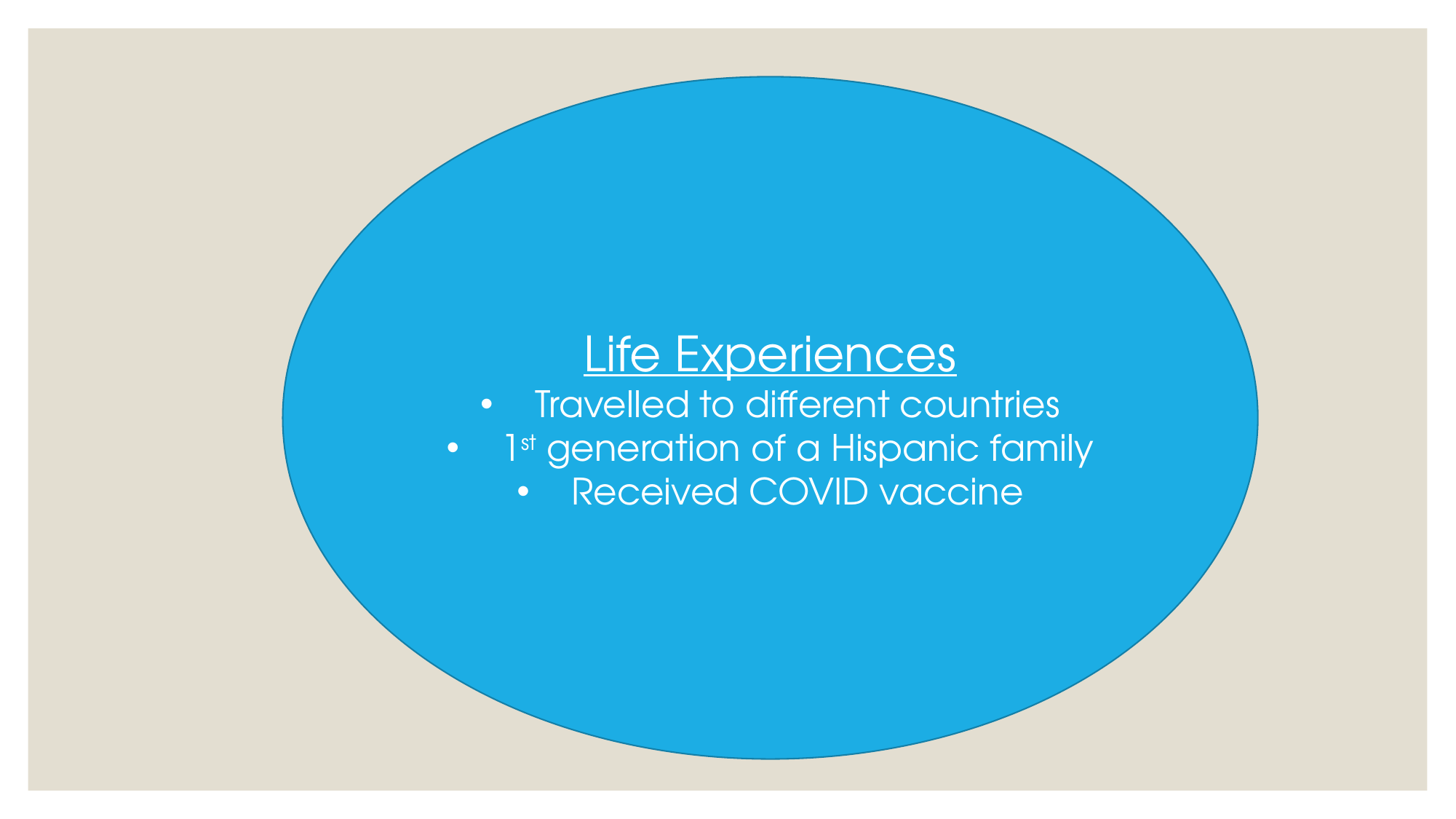

Life Experiences
Travelled to different countries
1st generation of a Hispanic family
Received COVID vaccine